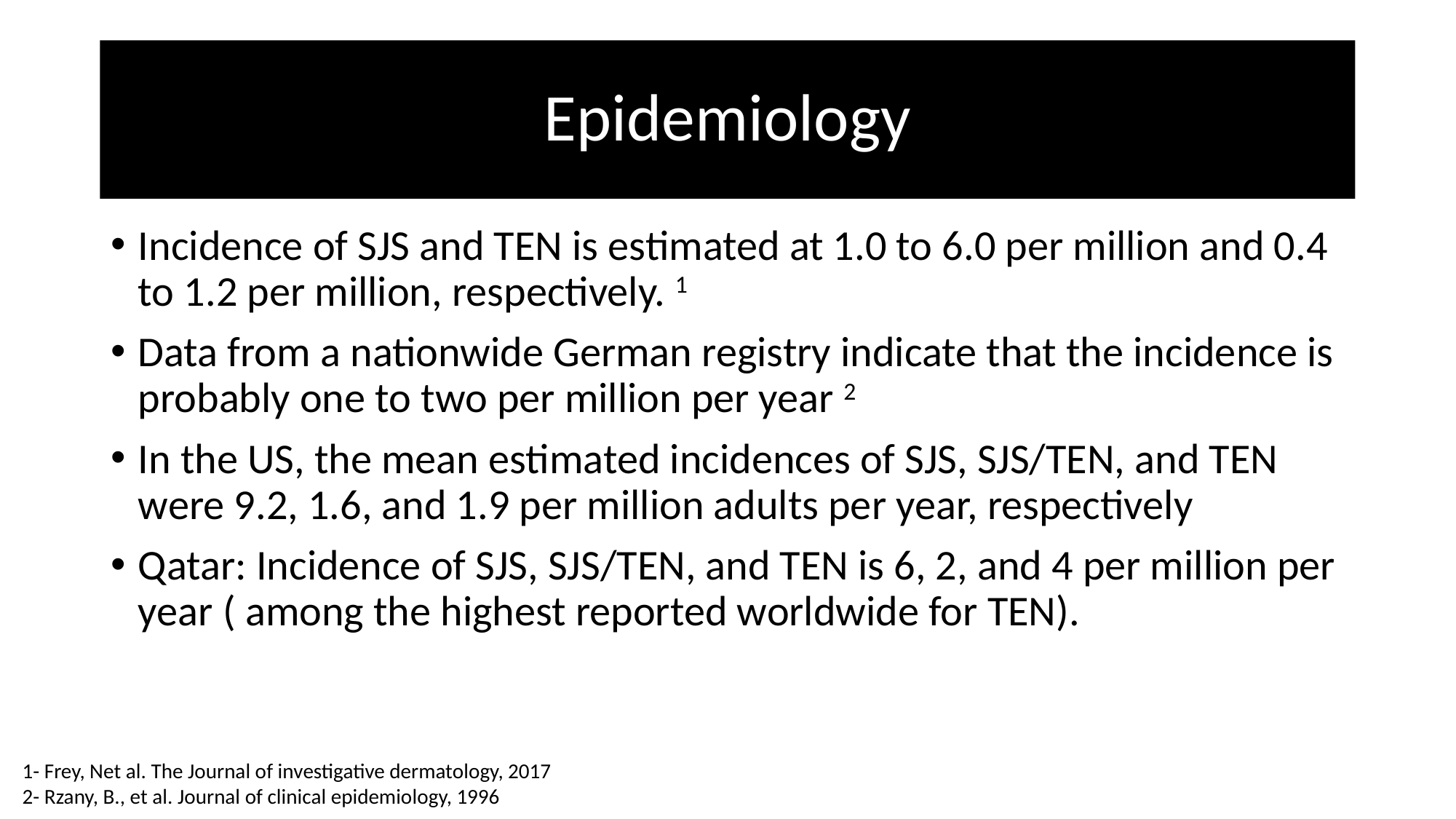

Epidemiology
Incidence of SJS and TEN is estimated at 1.0 to 6.0 per million and 0.4 to 1.2 per million, respectively. 1
Data from a nationwide German registry indicate that the incidence is probably one to two per million per year 2
In the US, the mean estimated incidences of SJS, SJS/TEN, and TEN were 9.2, 1.6, and 1.9 per million adults per year, respectively
Qatar: Incidence of SJS, SJS/TEN, and TEN is 6, 2, and 4 per million per year ( among the highest reported worldwide for TEN).

1- Frey, Net al. The Journal of investigative dermatology, 2017
2- Rzany, B., et al. Journal of clinical epidemiology, 1996